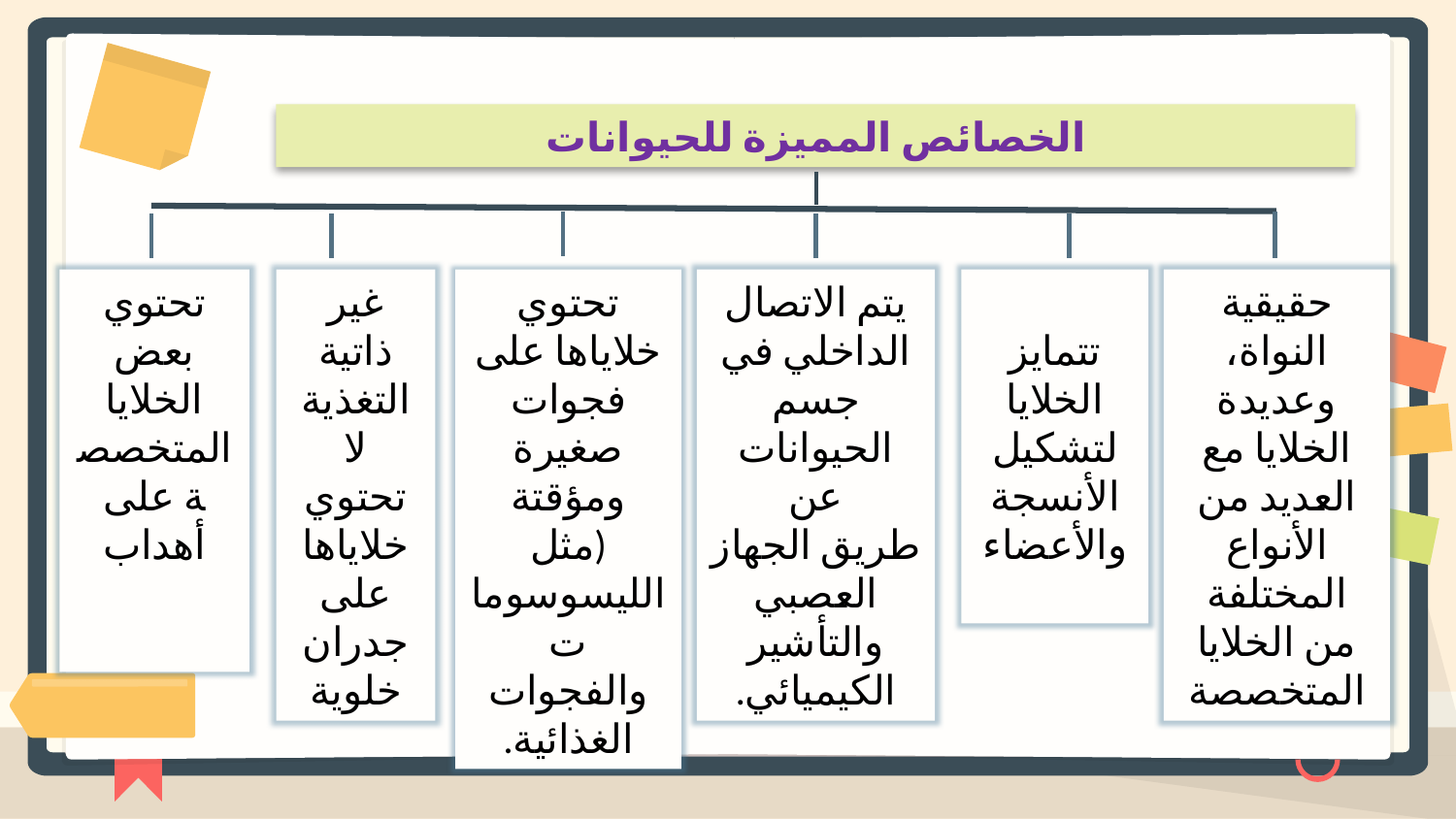

الخصائص المميزة للحيوانات
تحتوي بعض الخلايا المتخصصة على أهداب

غير ذاتية التغذية
لا تحتوي خلاياها على جدران خلوية
تحتوي خلاياها على فجوات صغيرة ومؤقتة (مثل
الليسوسومات والفجوات الغذائية.
يتم الاتصال الداخلي في جسم الحيوانات عن
طريق الجهاز العصبي والتأشير الكيميائي.

تتمايز الخلايا لتشكيل الأنسجة والأعضاء

حقيقية النواة، وعديدة الخلايا مع العديد من
الأنواع المختلفة من الخلايا المتخصصة